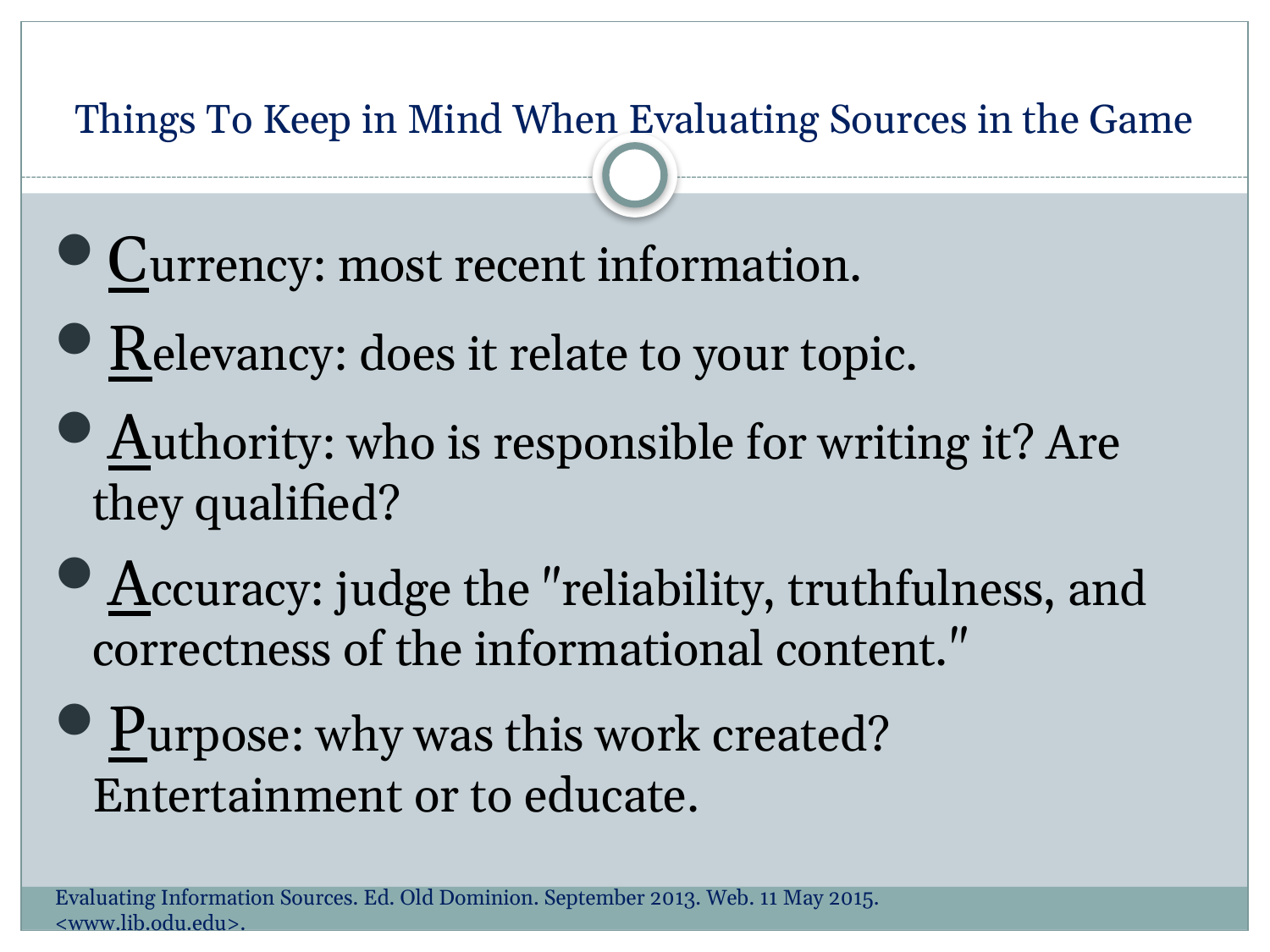

# Things To Keep in Mind When Evaluating Sources in the Game
Currency: most recent information.
Relevancy: does it relate to your topic.
Authority: who is responsible for writing it? Are they qualified?
Accuracy: judge the "reliability, truthfulness, and correctness of the informational content."
Purpose: why was this work created? Entertainment or to educate.

Evaluating Information Sources. Ed. Old Dominion. September 2013. Web. 11 May 2015. <www.lib.odu.edu>.